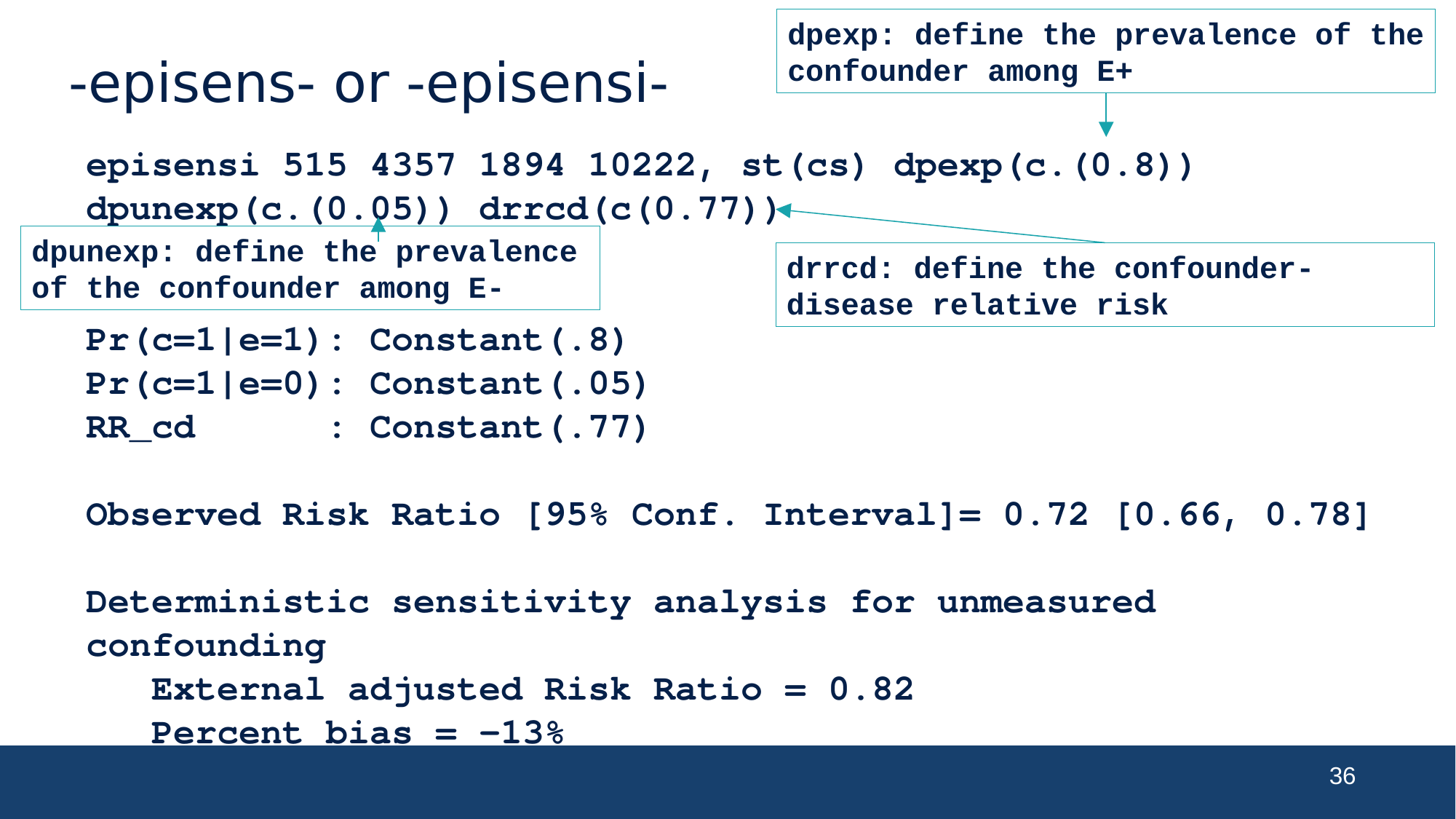

dpexp: define the prevalence of the confounder among E+
# -episens- or -episensi-
episensi 515 4357 1894 10222, st(cs) dpexp(c.(0.8)) dpunexp(c.(0.05)) drrcd(c(0.77))

Pr(c=1|e=1): Constant(.8)
Pr(c=1|e=0): Constant(.05)
RR_cd      : Constant(.77)

Observed Risk Ratio [95% Conf. Interval]= 0.72 [0.66, 0.78]

Deterministic sensitivity analysis for unmeasured confounding
   External adjusted Risk Ratio = 0.82
   Percent bias = -13%
dpunexp: define the prevalence of the confounder among E-
drrcd: define the confounder-disease relative risk
36